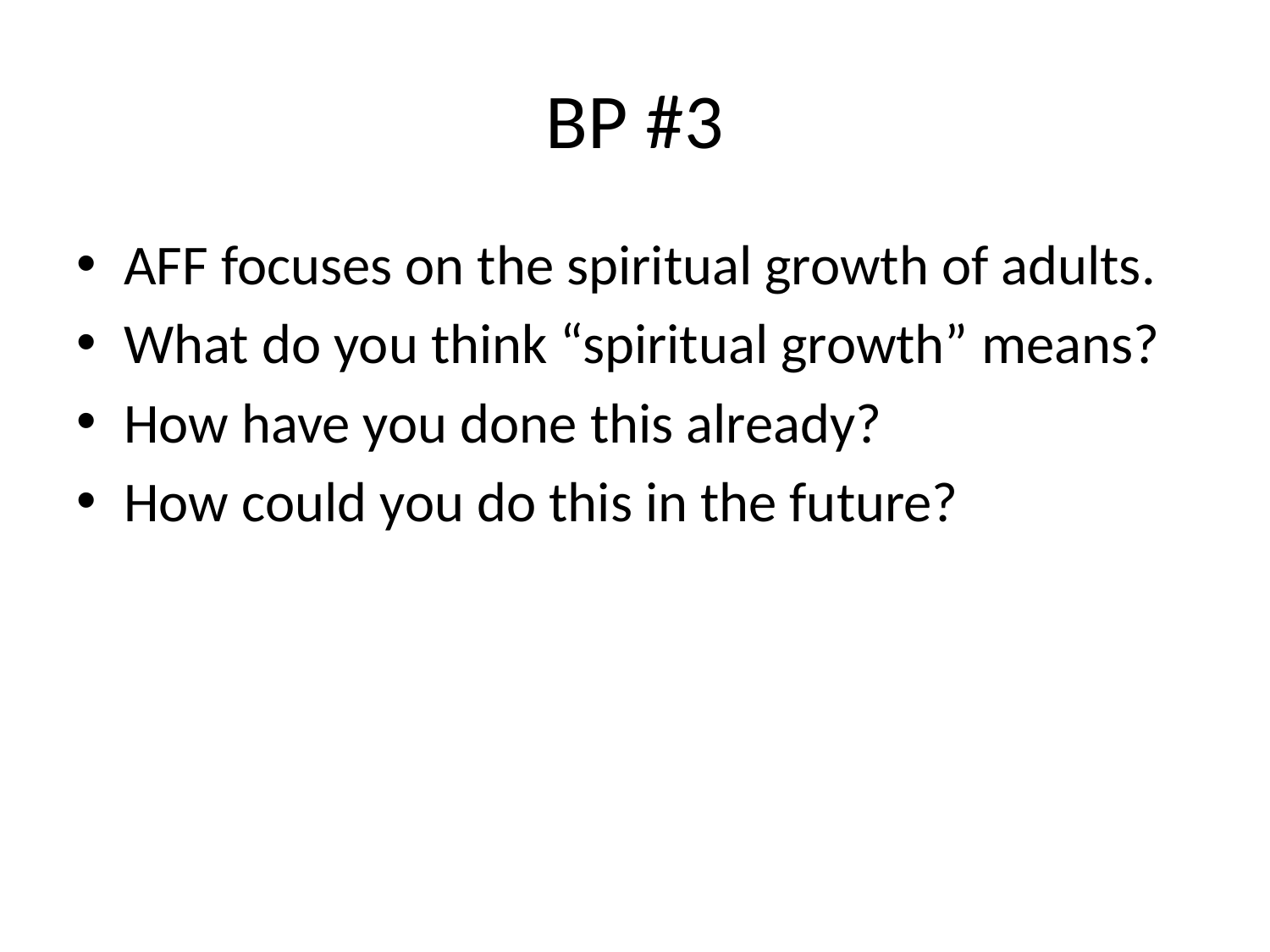

# BP #3
AFF focuses on the spiritual growth of adults.
What do you think “spiritual growth” means?
How have you done this already?
How could you do this in the future?